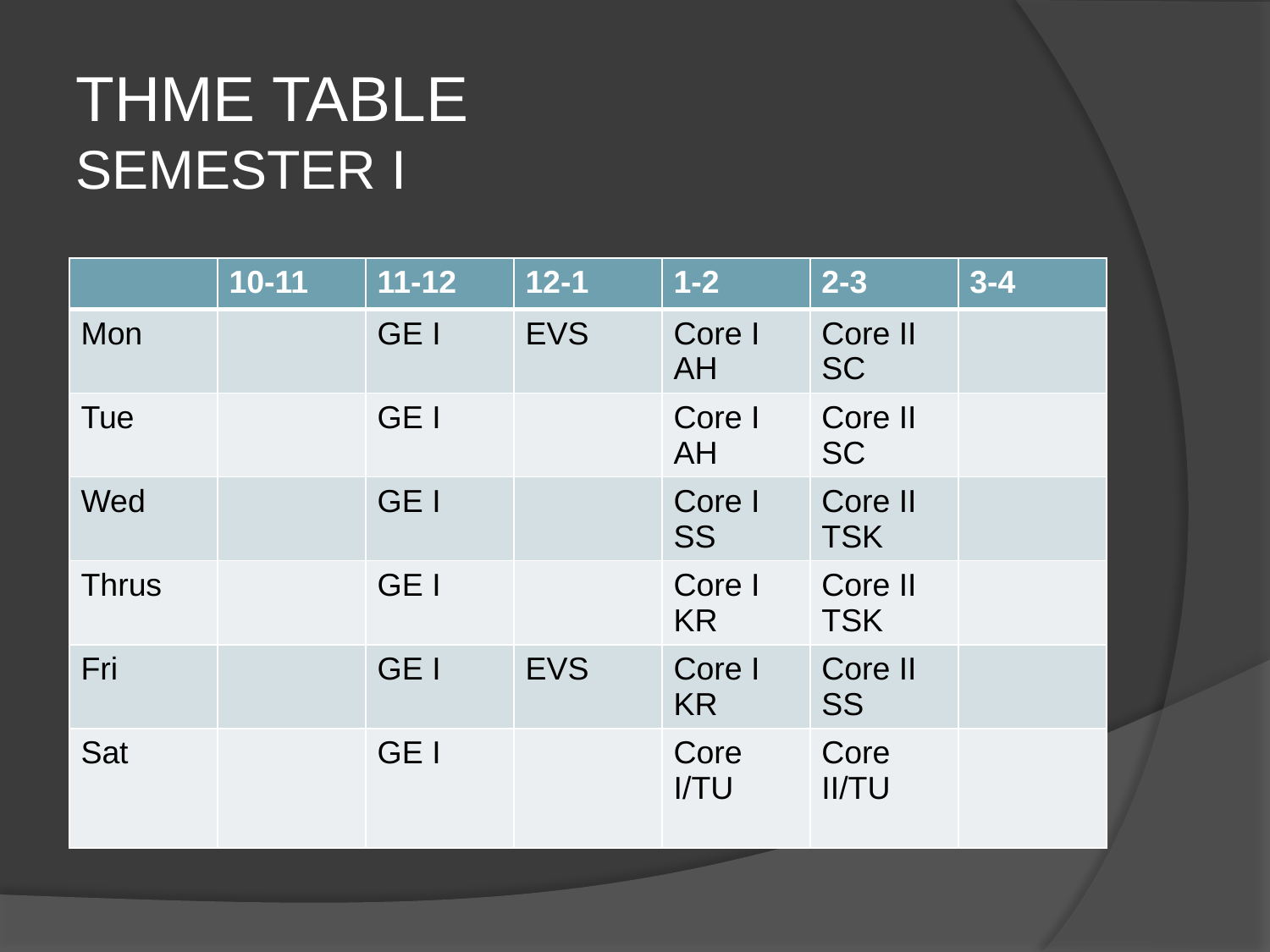

# THME TABLE SEMESTER I
|  | 10-11 | 11-12 | 12-1 | 1-2 | 2-3 | 3-4 |
| --- | --- | --- | --- | --- | --- | --- |
| Mon |  | GE I | EVS | Core I AH | Core II SC |  |
| Tue |  | GE I |  | Core I AH | Core II SC |  |
| Wed |  | GE I |  | Core I SS | Core II TSK |  |
| Thrus |  | GE I |  | Core I KR | Core II TSK |  |
| Fri |  | GE I | EVS | Core I KR | Core II SS |  |
| Sat |  | GE I |  | Core I/TU | Core II/TU |  |